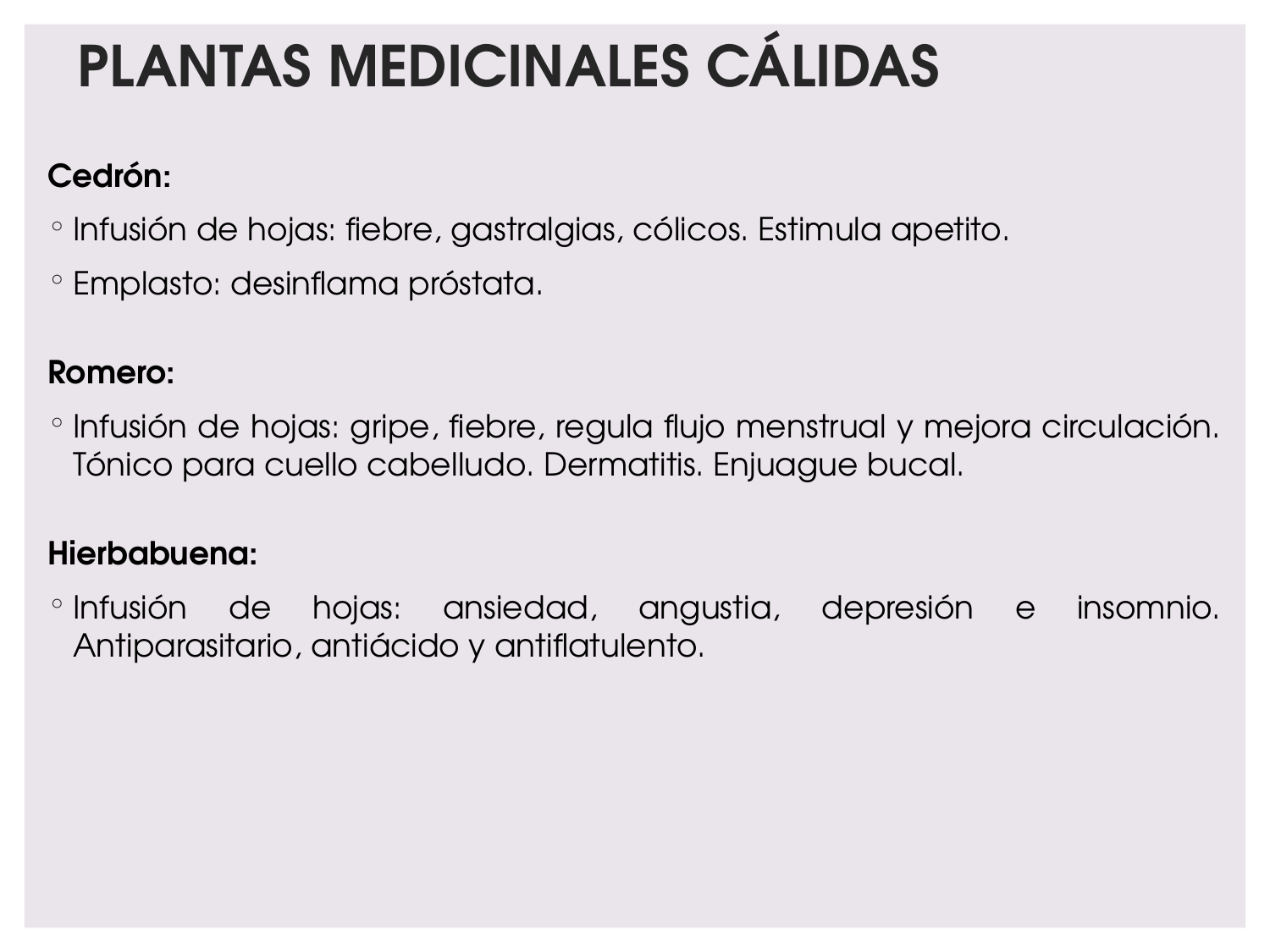

# PLANTAS MEDICINALES CÁLIDAS

Cedrón:
Infusión de hojas: fiebre, gastralgias, cólicos. Estimula apetito.
Emplasto: desinflama próstata.

Romero:
Infusión de hojas: gripe, fiebre, regula flujo menstrual y mejora circulación. Tónico para cuello cabelludo. Dermatitis. Enjuague bucal.

Hierbabuena:
Infusión de hojas: ansiedad, angustia, depresión e insomnio. Antiparasitario, antiácido y antiflatulento.